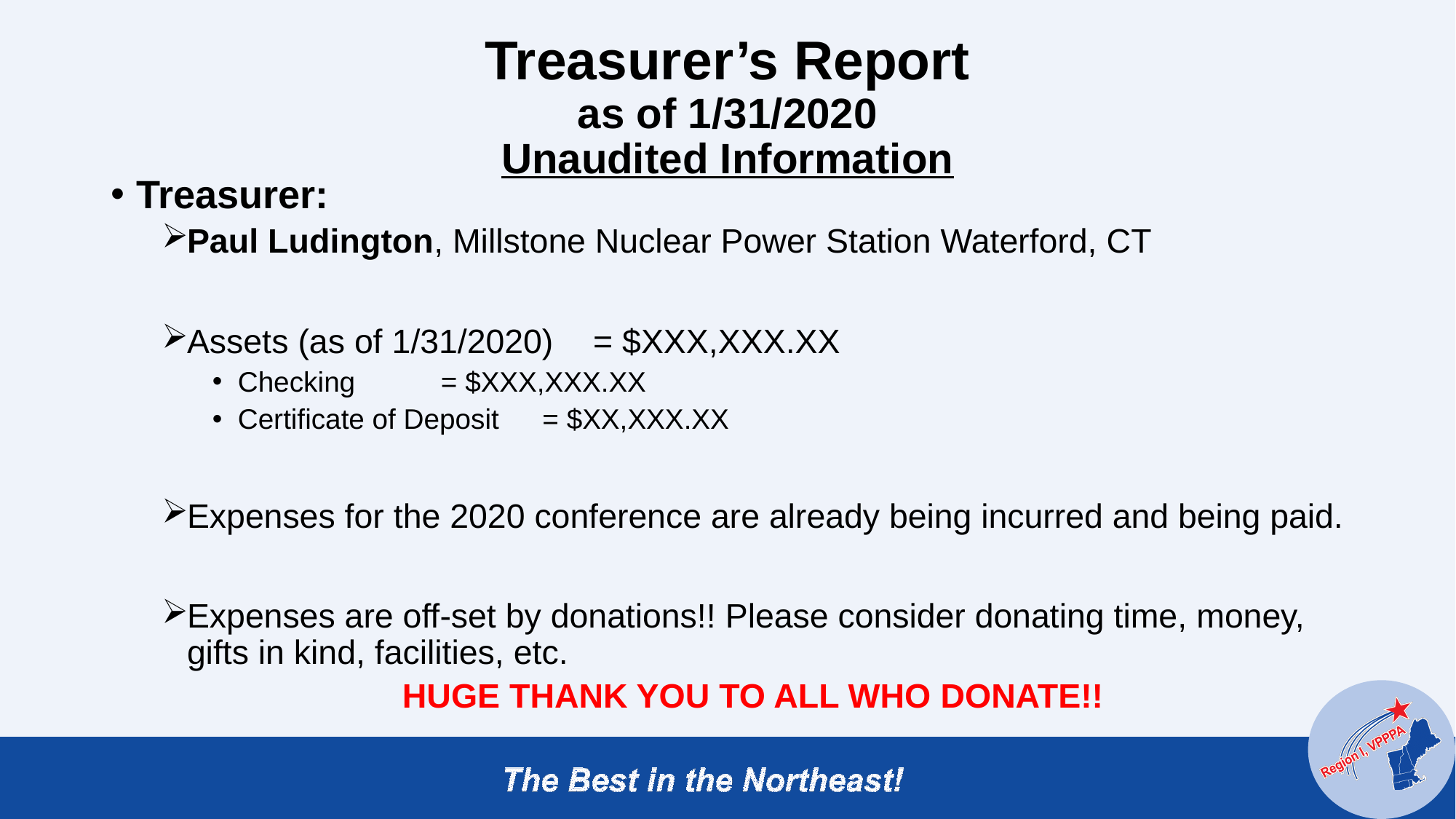

# Treasurer’s Report as of 1/31/2020 Unaudited Information
Treasurer:
Paul Ludington, Millstone Nuclear Power Station Waterford, CT

Assets (as of 1/31/2020)			= $XXX,XXX.XX
Checking					= $XXX,XXX.XX
Certificate of Deposit				= $XX,XXX.XX

Expenses for the 2020 conference are already being incurred and being paid.

Expenses are off-set by donations!! Please consider donating time, money, gifts in kind, facilities, etc.
HUGE THANK YOU TO ALL WHO DONATE!!